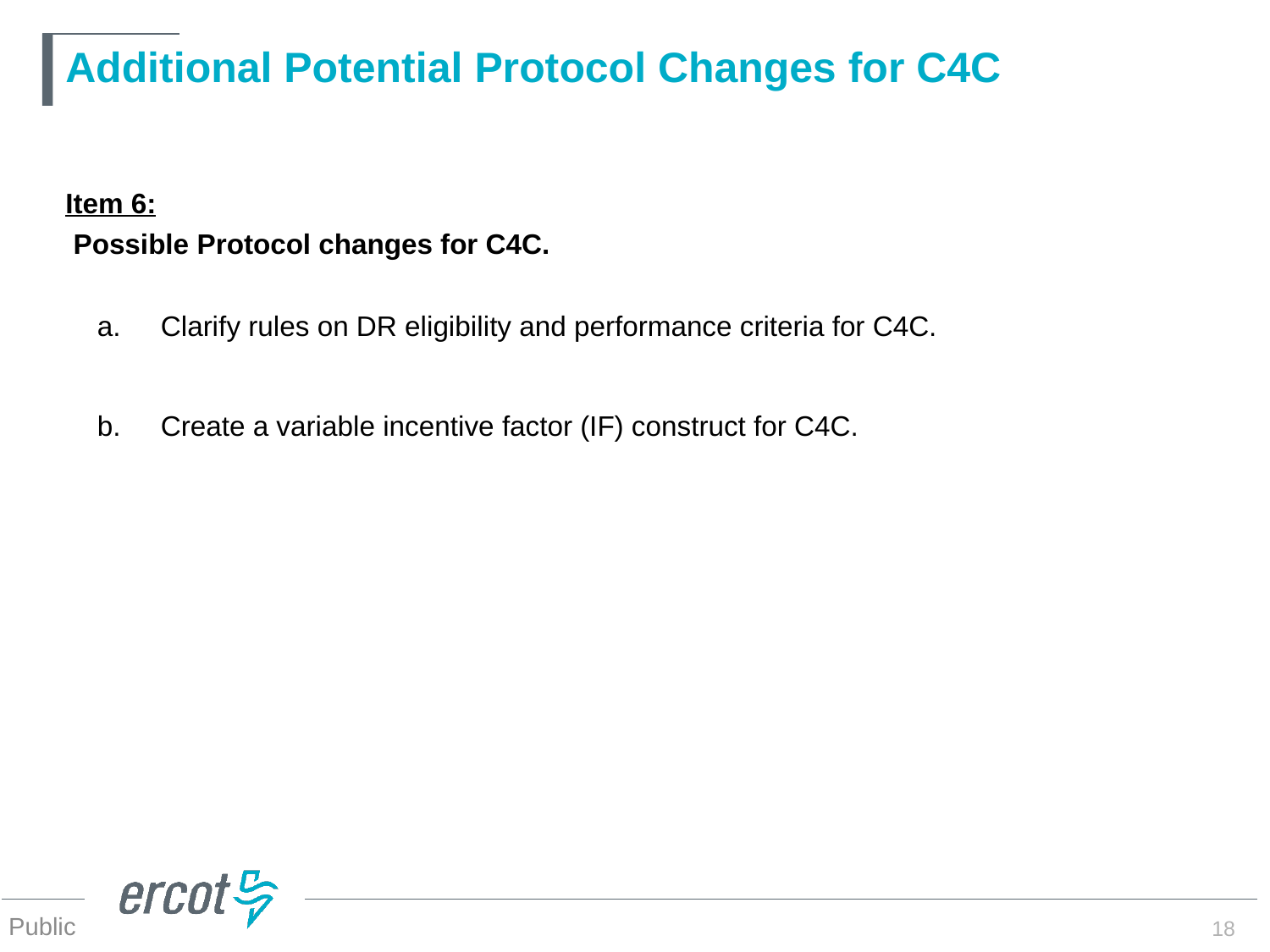

# Additional Potential Protocol Changes for C4C

Item 6:
 Possible Protocol changes for C4C.

Clarify rules on DR eligibility and performance criteria for C4C.

Create a variable incentive factor (IF) construct for C4C.

18